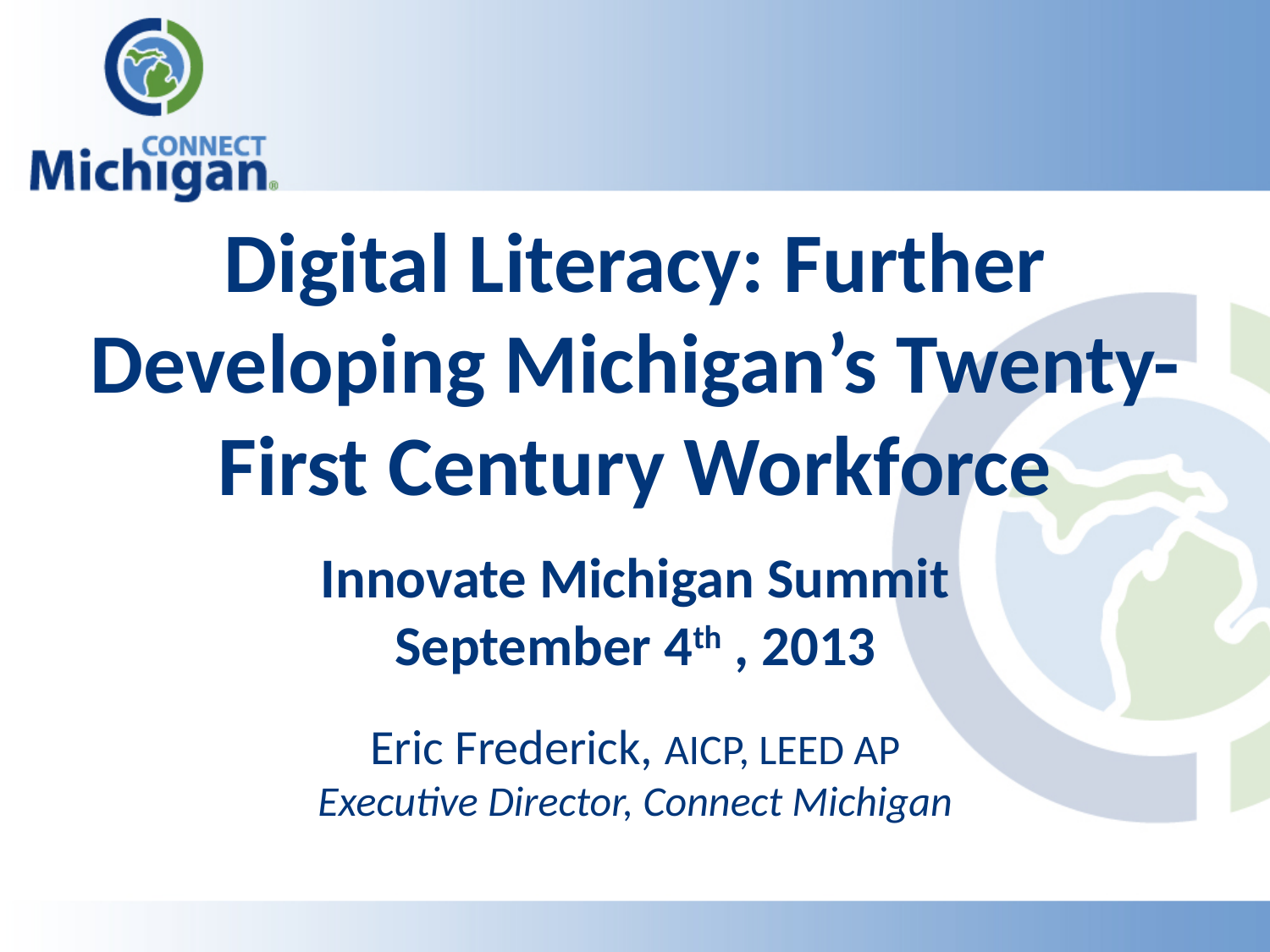

# Digital Literacy: Further Developing Michigan’s Twenty-First Century Workforce Innovate Michigan Summit September 4th , 2013 Eric Frederick, AICP, LEED AP Executive Director, Connect Michigan